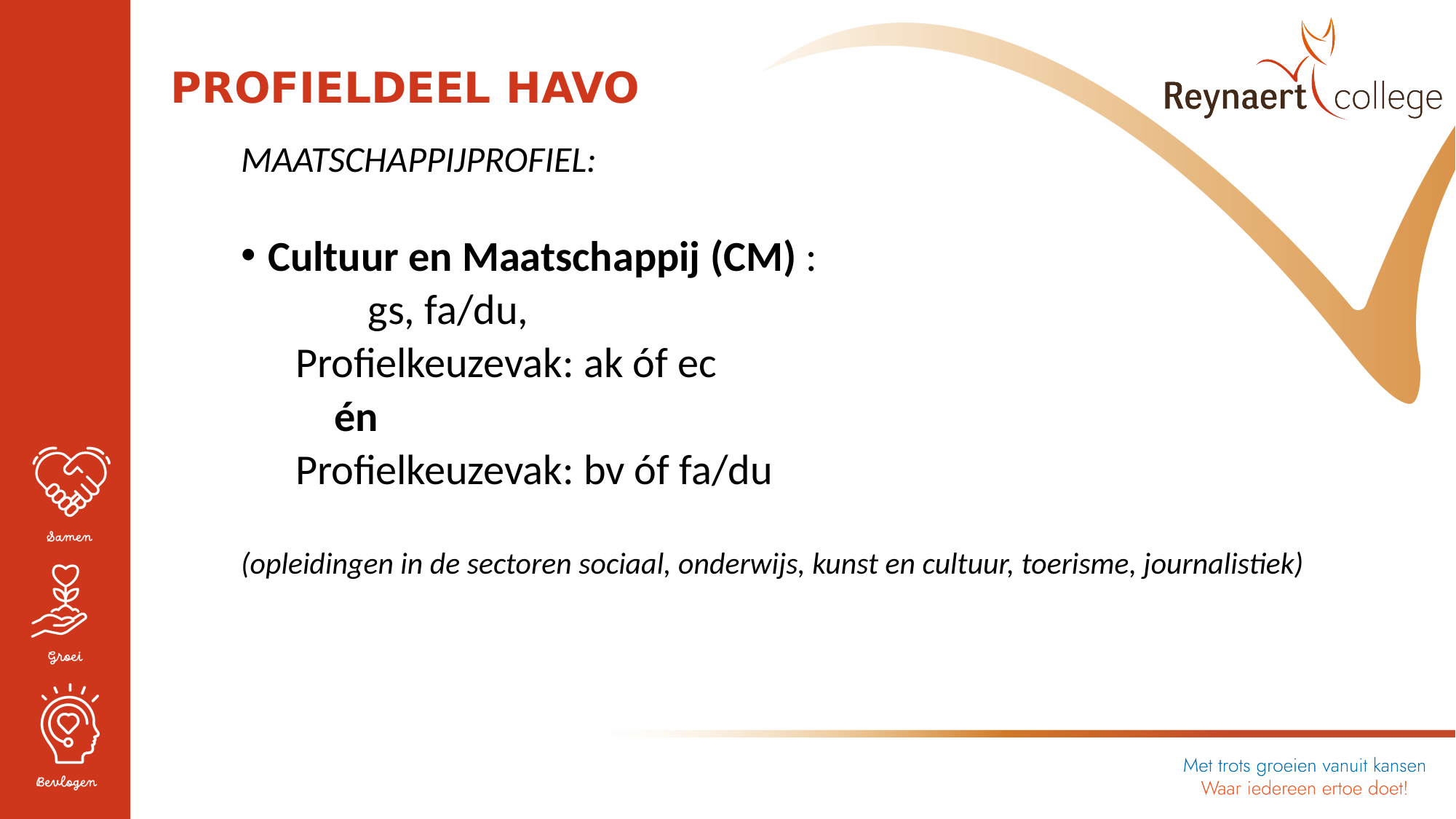

PROFIELDEEL HAVO
MAATSCHAPPIJPROFIEL:

Cultuur en Maatschappij (CM) :
   gs, fa/du,
Profielkeuzevak: ak óf ec
    én
Profielkeuzevak: bv óf fa/du

(opleidingen in de sectoren sociaal, onderwijs, kunst en cultuur, toerisme, journalistiek)